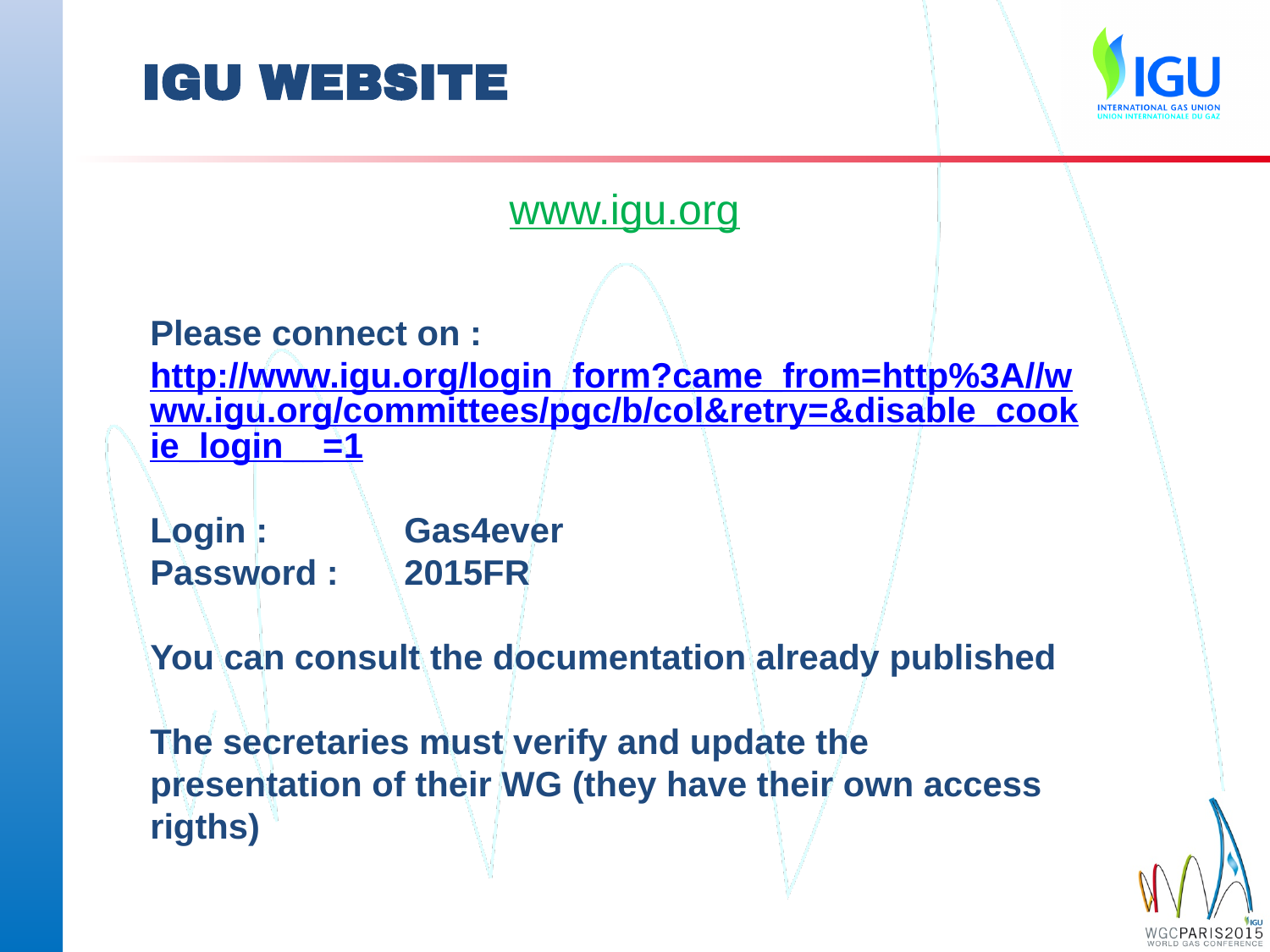

# IGU WEBSITE
www.igu.org

Please connect on :
http://www.igu.org/login_form?came_from=http%3A//www.igu.org/committees/pgc/b/col&retry=&disable_cookie_login__=1

Login : 	Gas4ever
Password : 	2015FR

You can consult the documentation already published

The secretaries must verify and update the presentation of their WG (they have their own access rigths)